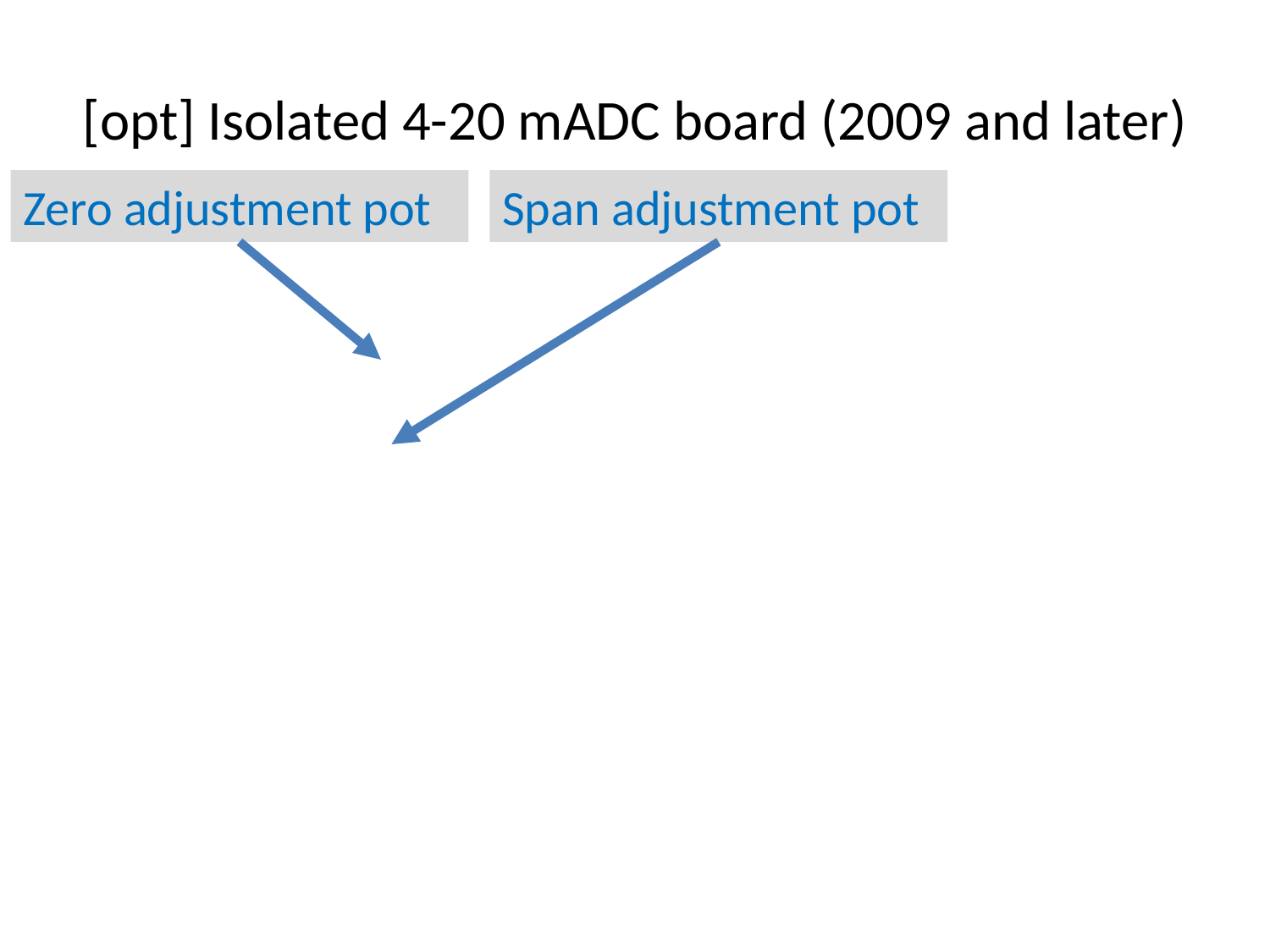

# [opt] Isolated 4-20 mADC board (2009 and later)
Zero adjustment pot
Span adjustment pot